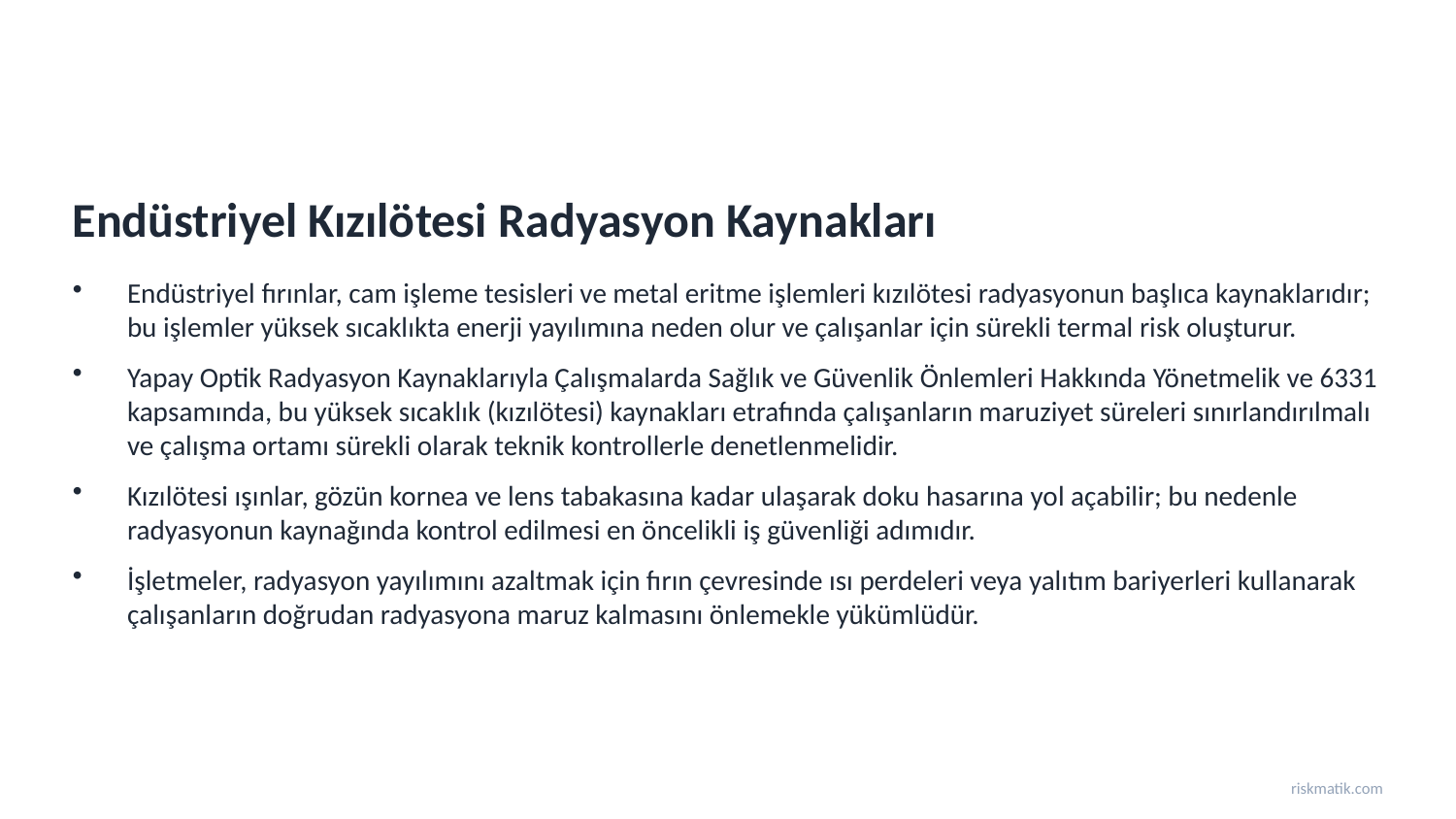

Endüstriyel Kızılötesi Radyasyon Kaynakları
Endüstriyel fırınlar, cam işleme tesisleri ve metal eritme işlemleri kızılötesi radyasyonun başlıca kaynaklarıdır; bu işlemler yüksek sıcaklıkta enerji yayılımına neden olur ve çalışanlar için sürekli termal risk oluşturur.
Yapay Optik Radyasyon Kaynaklarıyla Çalışmalarda Sağlık ve Güvenlik Önlemleri Hakkında Yönetmelik ve 6331 kapsamında, bu yüksek sıcaklık (kızılötesi) kaynakları etrafında çalışanların maruziyet süreleri sınırlandırılmalı ve çalışma ortamı sürekli olarak teknik kontrollerle denetlenmelidir.
Kızılötesi ışınlar, gözün kornea ve lens tabakasına kadar ulaşarak doku hasarına yol açabilir; bu nedenle radyasyonun kaynağında kontrol edilmesi en öncelikli iş güvenliği adımıdır.
İşletmeler, radyasyon yayılımını azaltmak için fırın çevresinde ısı perdeleri veya yalıtım bariyerleri kullanarak çalışanların doğrudan radyasyona maruz kalmasını önlemekle yükümlüdür.
riskmatik.com